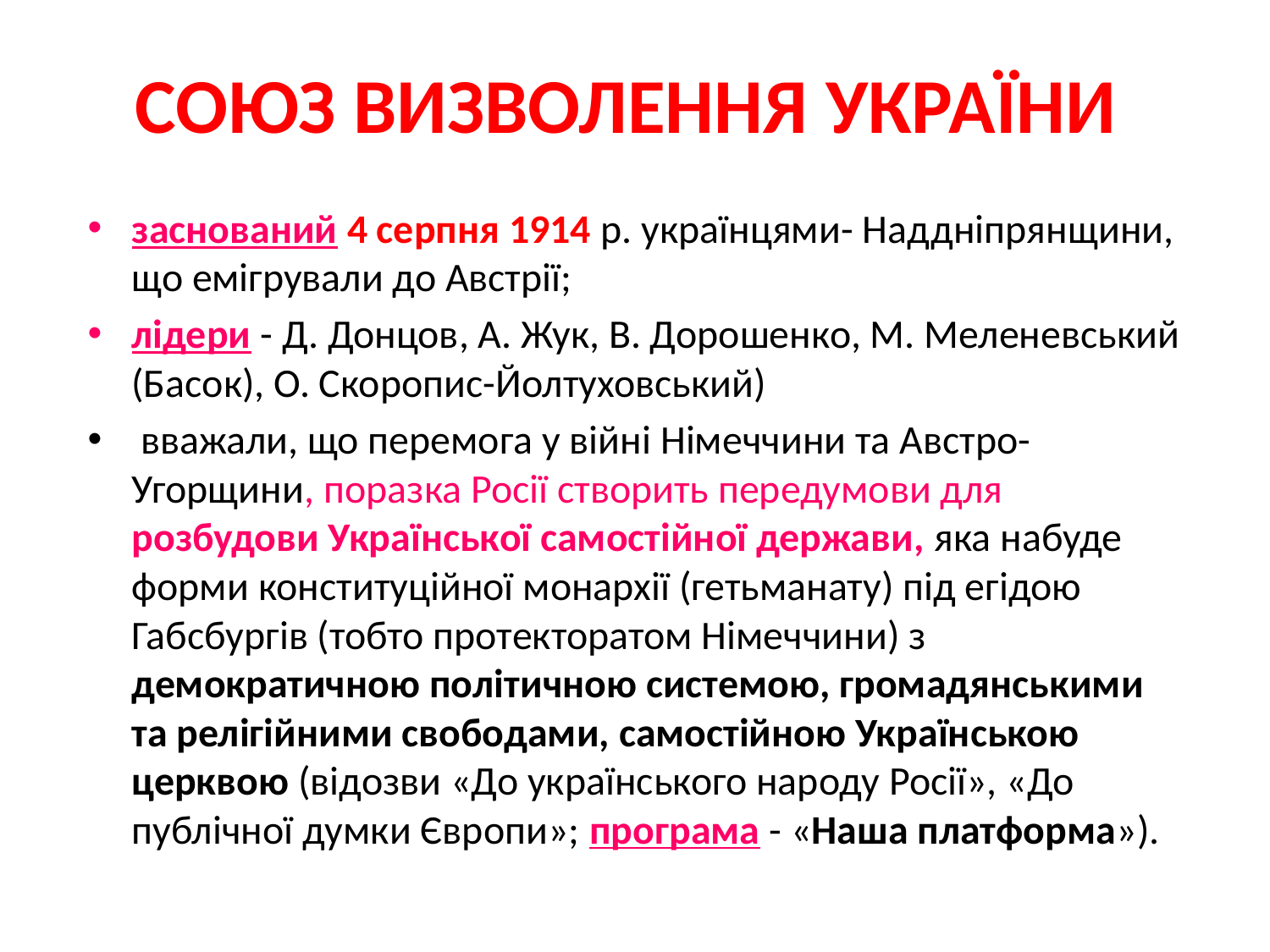

# СОЮЗ ВИЗВОЛЕННЯ УКРАЇНИ
заснований 4 серпня 1914 р. українцями- Наддніпрянщини, що емігрували до Австрії;
лідери - Д. Донцов, А. Жук, В. Дорошенко, М. Меленевський (Басок), О. Скоропис-Йолтуховський)
 вважали, що перемога у війні Німеччини та Австро- Угорщини, поразка Росії створить передумови для розбудови Української самостійної держави, яка набуде форми конституційної монархії (гетьманату) під егідою Габсбургів (тобто протекторатом Німеччини) з демократичною політичною системою, громадянськими та релігійними свободами, самостійною Українською церквою (відозви «До українського народу Росії», «До публічної думки Європи»; програма - «Наша платформа»).